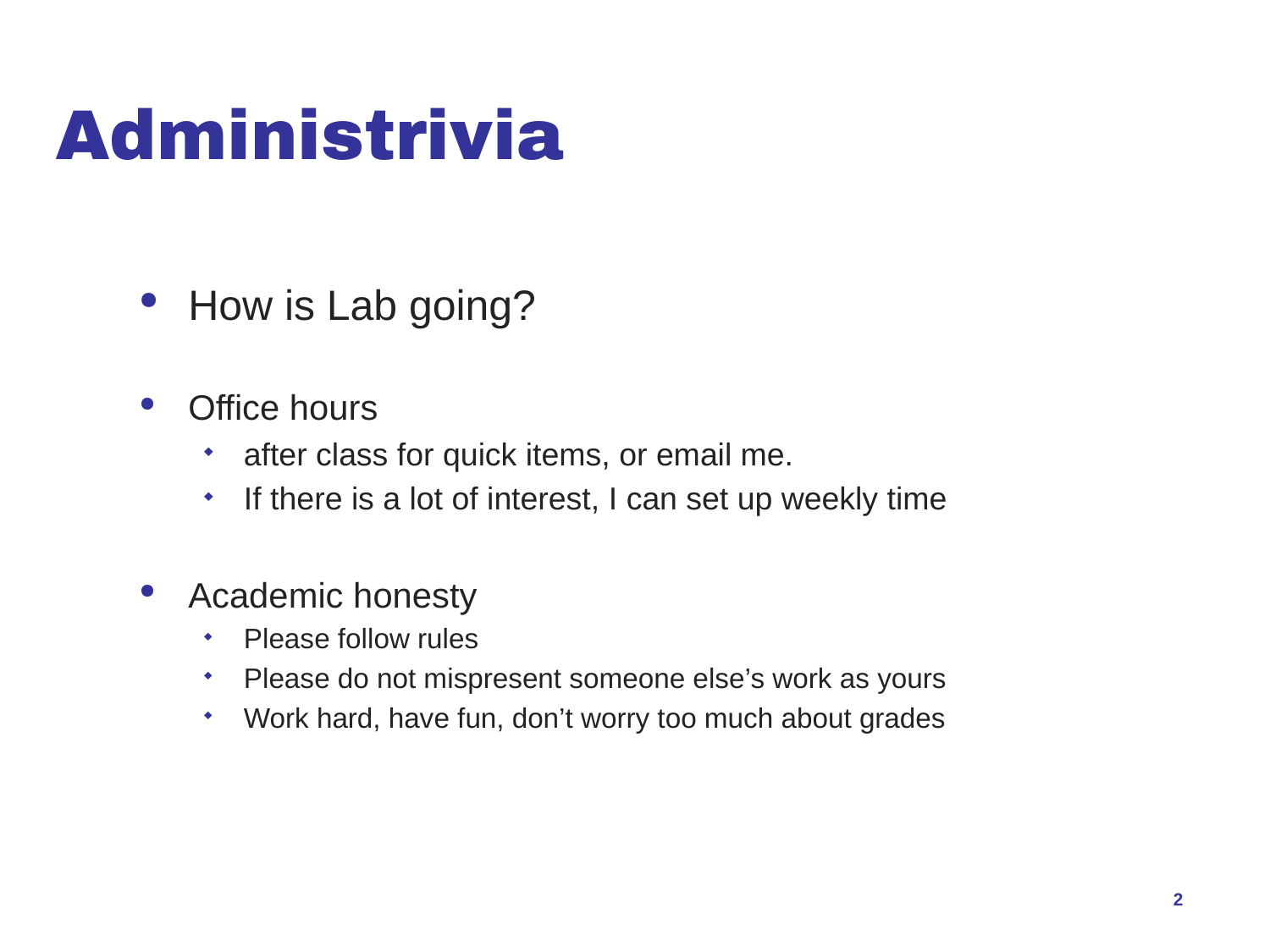

# Administrivia

How is Lab going?

Office hours
after class for quick items, or email me.
If there is a lot of interest, I can set up weekly time

Academic honesty
Please follow rules
Please do not mispresent someone else’s work as yours
Work hard, have fun, don’t worry too much about grades

2